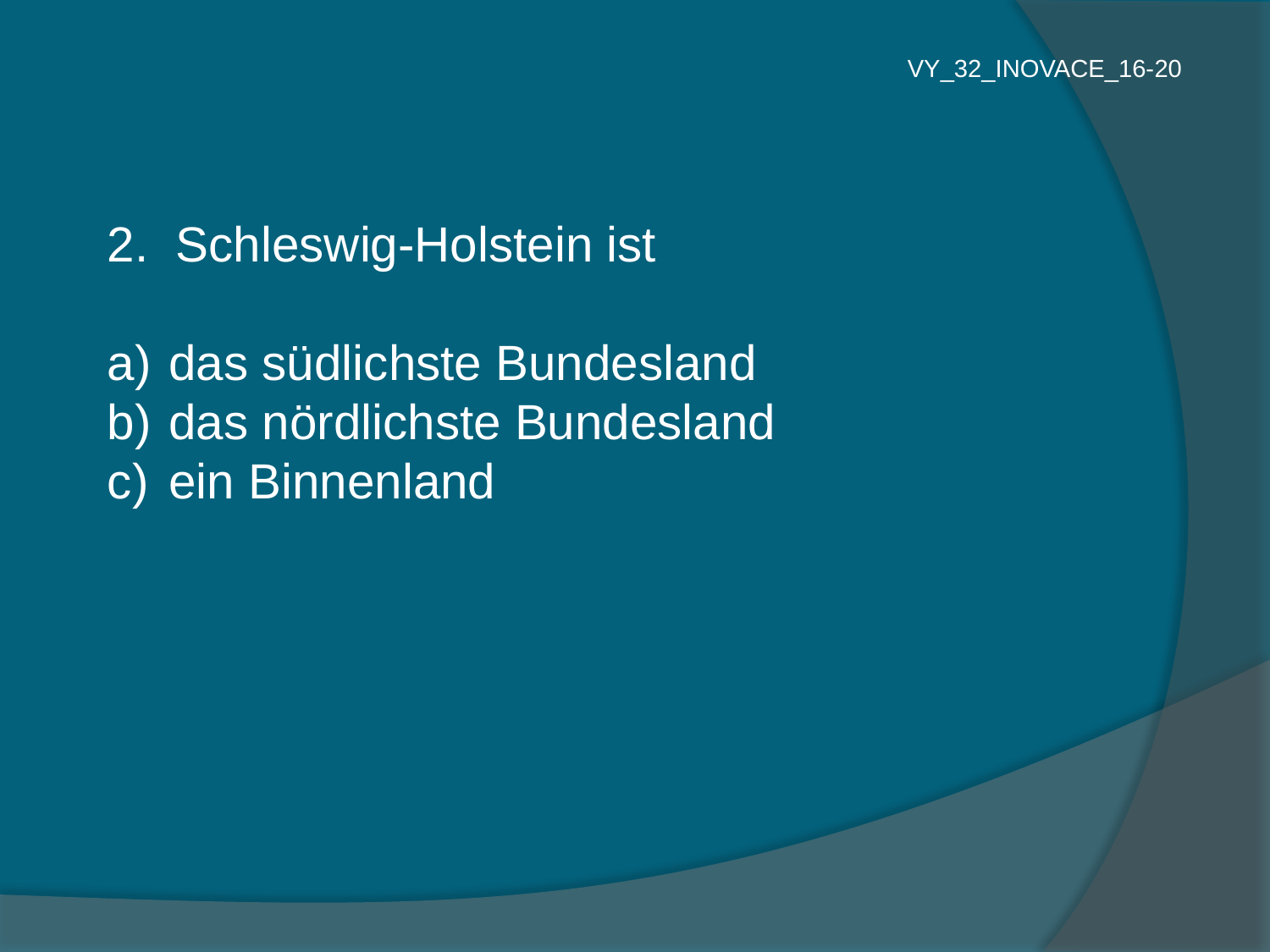

VY_32_INOVACE_16-20
2.  Schleswig-Holstein ist

 das südlichste Bundesland
 das nördlichste Bundesland
 ein Binnenland